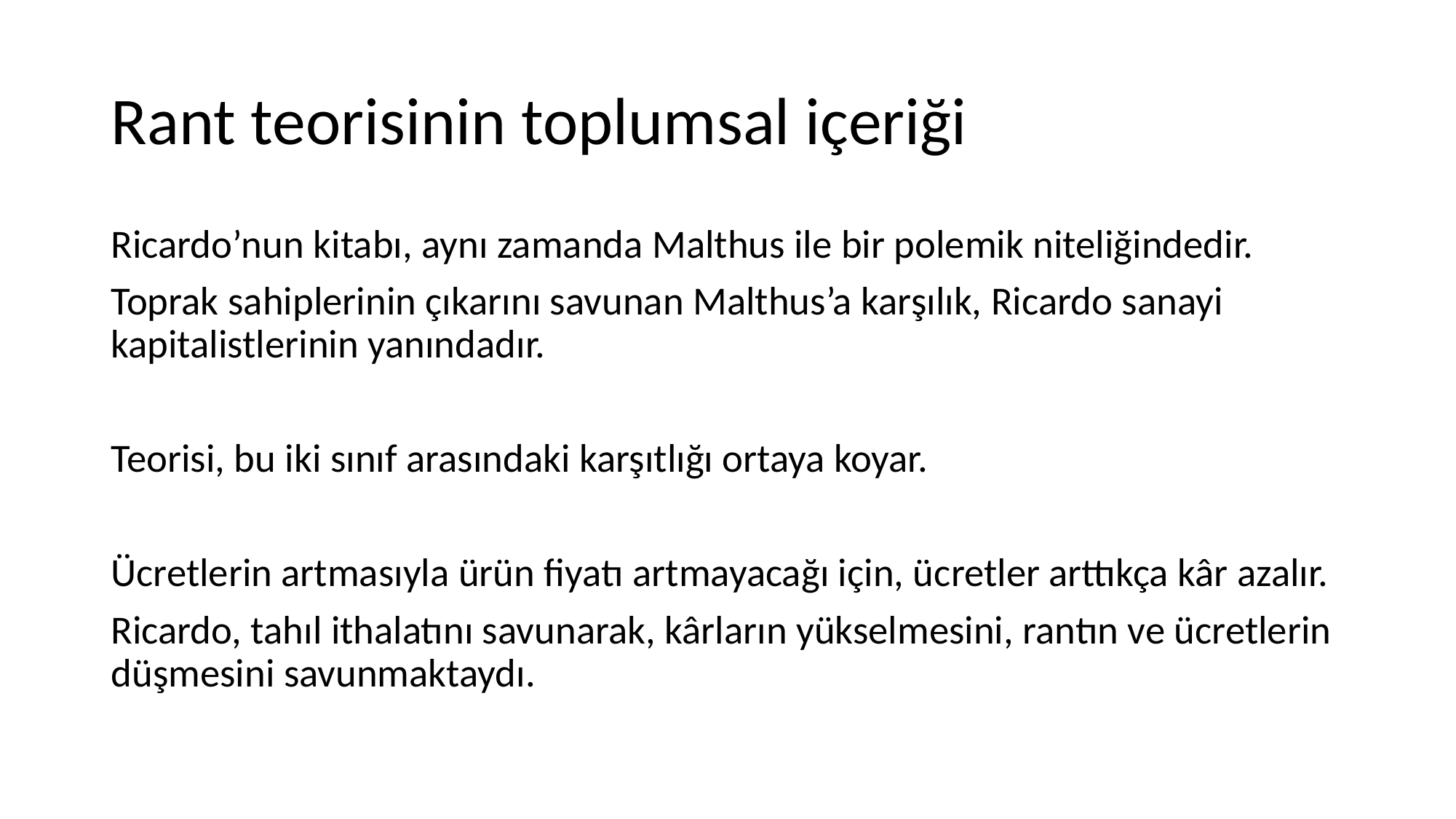

# Rant teorisinin toplumsal içeriği
Ricardo’nun kitabı, aynı zamanda Malthus ile bir polemik niteliğindedir.
Toprak sahiplerinin çıkarını savunan Malthus’a karşılık, Ricardo sanayi kapitalistlerinin yanındadır.

Teorisi, bu iki sınıf arasındaki karşıtlığı ortaya koyar.

Ücretlerin artmasıyla ürün fiyatı artmayacağı için, ücretler arttıkça kâr azalır.
Ricardo, tahıl ithalatını savunarak, kârların yükselmesini, rantın ve ücretlerin düşmesini savunmaktaydı.